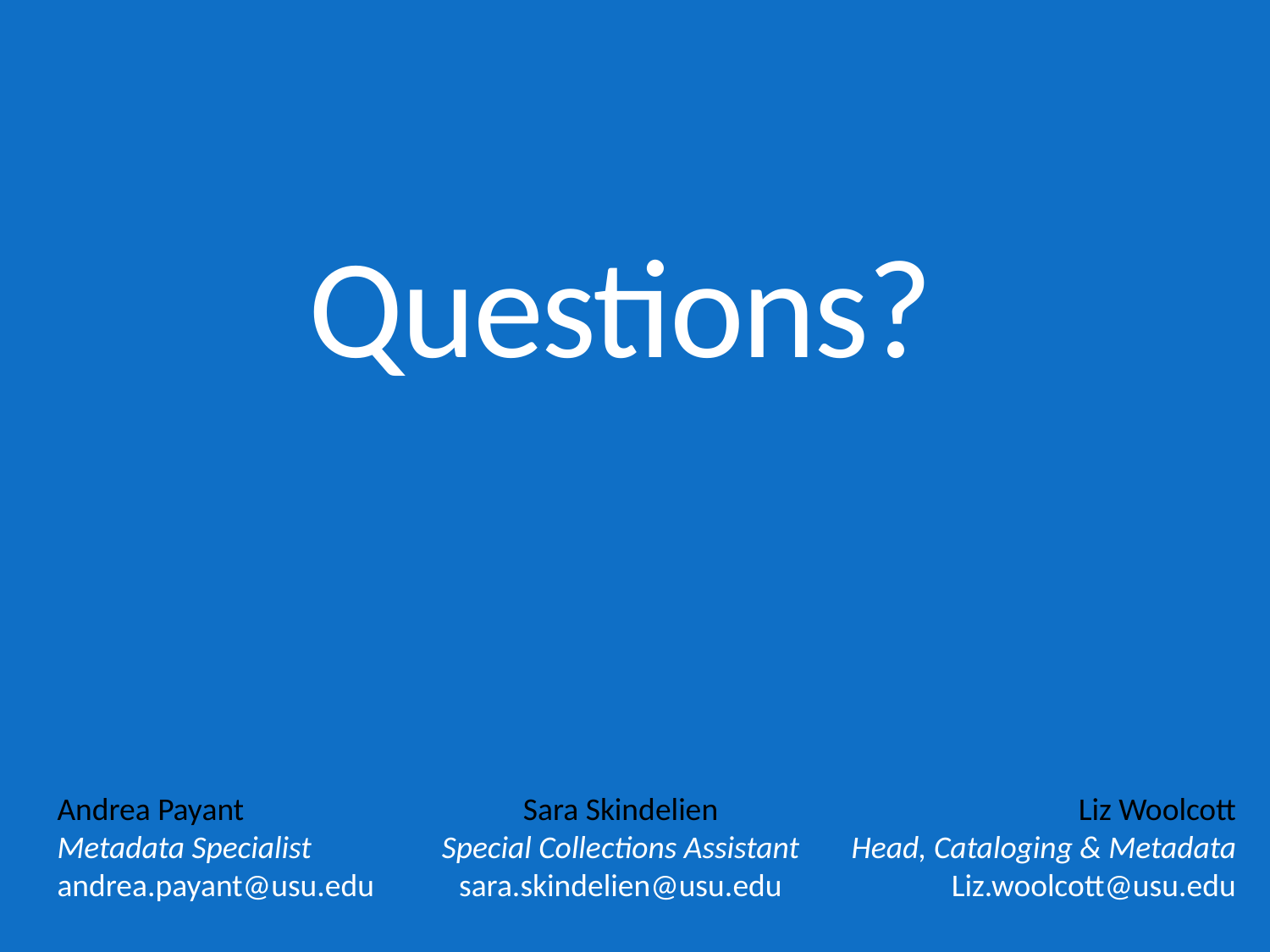

# Questions?
Andrea Payant
Metadata Specialist
andrea.payant@usu.edu
Sara Skindelien
Special Collections Assistant
sara.skindelien@usu.edu
Liz Woolcott
Head, Cataloging & Metadata
Liz.woolcott@usu.edu